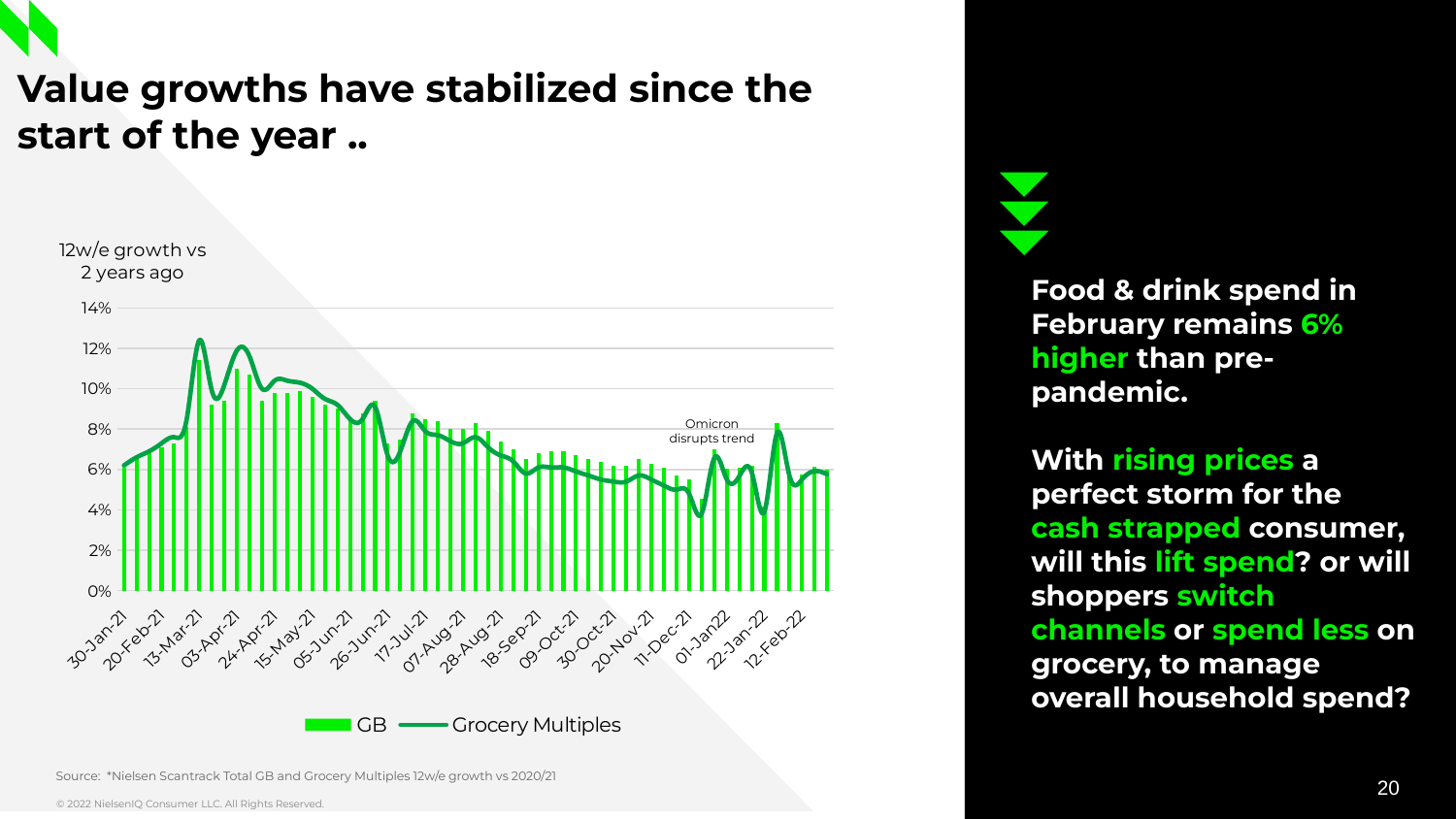

# Value growths have stabilized since the start of the year ..

### Chart

| Category | GB | Grocery Multiples |
|---|---|---|
| 30-Jan-21 | 0.061 | 0.062 |
| 06-Feb-21 | 0.065 | 0.066 |
| 13-Feb-21 | 0.068 | 0.069 |
| 20-Feb-21 | 0.071 | 0.073 |
| 27-Feb-21 | 0.073 | 0.076 |
| 06-Mar-21 | 0.081 | 0.085 |
| 13-Mar-21 | 0.114 | 0.124 |
| 20-Mar-21 | 0.092 | 0.099 |
| 27-Mar-21 | 0.094 | 0.102 |
| 03-Apr-21 | 0.11 | 0.119 |
| 10-Apr-21 | 0.107 | 0.116 |
| 17-Apr-21 | 0.094 | 0.1 |
| 24-Apr-21 | 0.098 | 0.104 |
| 01-May-21 | 0.098 | 0.104 |
| 08-May-21 | 0.099 | 0.103 |
| 15-May-21 | 0.096 | 0.1 |
| 22-May-21 | 0.092 | 0.095 |
| 29-May-21 | 0.09 | 0.092 |
| 05-Jun-21 | 0.086 | 0.085 |
| 12-Jun-21 | 0.088 | 0.085 |
| 19-Jun-21 | 0.094 | 0.091 |
| 26-Jun-21 | 0.073 | 0.067 |
| 03-Jul-21 | 0.075 | 0.069 |
| 10-Jul-21 | 0.088 | 0.084 |
| 17-Jul-21 | 0.085 | 0.079 |
| 24-Jul-21 | 0.084 | 0.077 |
| 31-Jul-21 | 0.08 | 0.074 |
| 07-Aug-21 | 0.08 | 0.073 |
| 14-Aug-21 | 0.083 | 0.076 |
| 21-Aug-21 | 0.079 | 0.071 |
| 28-Aug-21 | 0.074 | 0.067 |
| 04-Sep-21 | 0.07 | 0.064 |
| 11-Sep-21 | 0.065 | 0.058 |
| 18-Sep-21 | 0.068 | 0.061 |
| 25-Sep-21 | 0.069 | 0.061 |
| 02-Oct-21 | 0.069 | 0.061 |
| 09-Oct-21 | 0.067 | 0.059 |
| 16-Oct-21 | 0.065 | 0.057 |
| 23-Oct-21 | 0.064 | 0.055 |
| 30-Oct-21 | 0.062 | 0.054 |
| 06-Nov-21 | 0.062 | 0.054 |
| 13-Nov-21 | 0.065 | 0.057 |
| 20-Nov-21 | 0.063 | 0.055 |
| 27-Nov-21 | 0.061 | 0.052 |
|  04-Dec-21 | 0.057 | 0.05 |
| 11-Dec-21 | 0.055 | 0.048 |
| 18-Dec-21 | 0.045699740075676676 | 0.03810563091974806 |
| 25-Dec-21 | 0.06989210741908969 | 0.06554363226597881 |
|  01-Jan22 | 0.06042392723964962 | 0.05512073758414493 |
| 08-Jan-22 | 0.06071531015324072 | 0.056682751571164536 |
| 15-Jan-22 | 0.06176597063742029 | 0.058388750666554357 |
| 22-Jan-22 | 0.041446201277871575 | 0.039126460114611294 |
| 29-Jan-22 | 0.08314664458233834 | 0.07806487860579026 |
| 05-Feb-22 | 0.05915642428288215 | 0.05674243609461871 |
| 12-Feb-22 | 0.057622130465965204 | 0.055106588373727616 |
| 19-Feb-22 | 0.06127774096289573 | 0.05920152941468548 |
|  26-Feb-22 | 0.06014899976641064 | 0.05761233562937895 |
Food & drink spend in February remains 6% higher than pre-pandemic.

With rising prices a perfect storm for the cash strapped consumer, will this lift spend? or will shoppers switch channels or spend less on grocery, to manage overall household spend?

Omicron
disrupts trend
Source:  *Nielsen Scantrack Total GB and Grocery Multiples 12w/e growth vs 2020/21